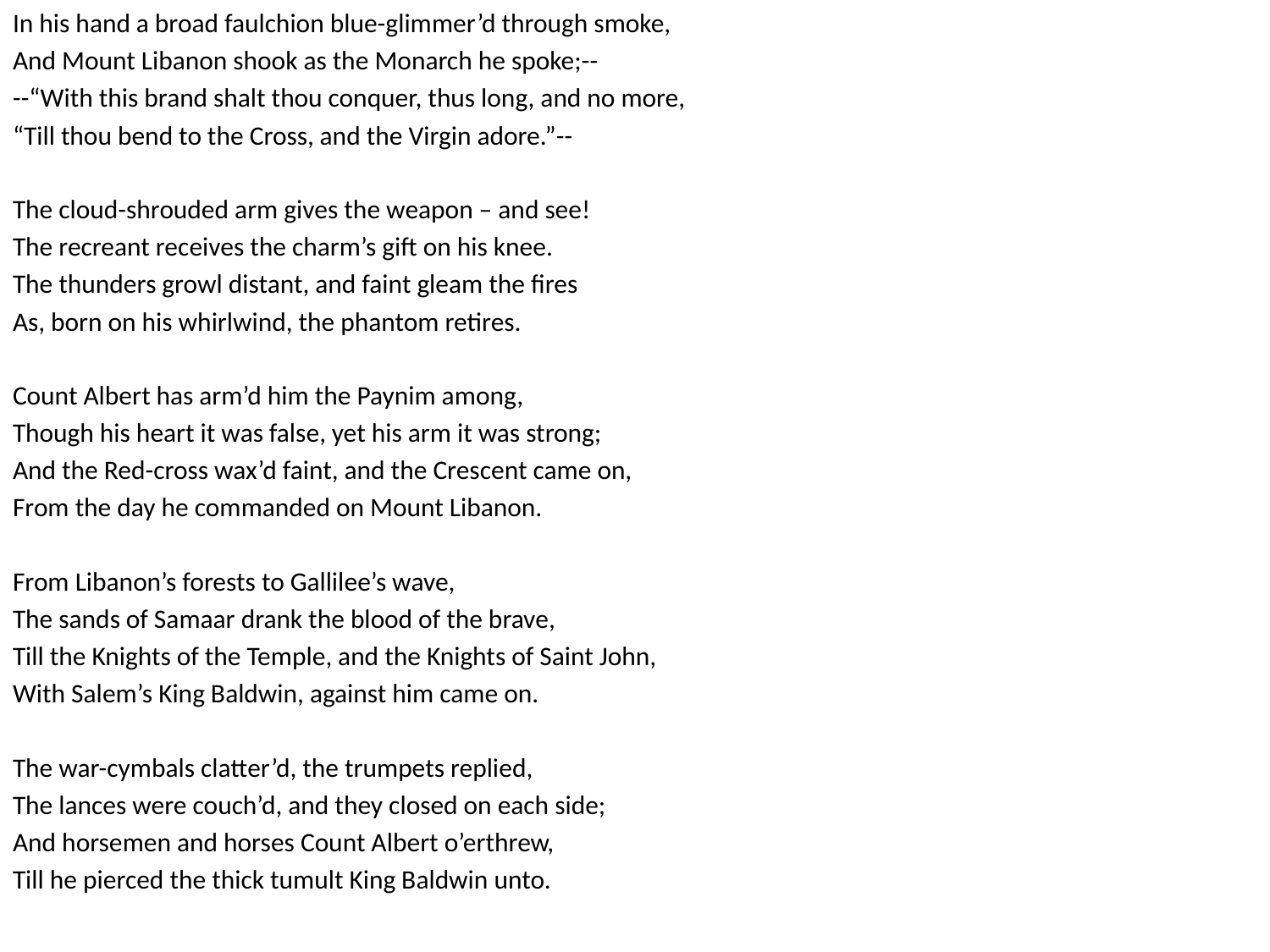

In his hand a broad faulchion blue-glimmer’d through smoke,
And Mount Libanon shook as the Monarch he spoke;--
--“With this brand shalt thou conquer, thus long, and no more,
“Till thou bend to the Cross, and the Virgin adore.”--

The cloud-shrouded arm gives the weapon – and see!
The recreant receives the charm’s gift on his knee.
The thunders growl distant, and faint gleam the fires
As, born on his whirlwind, the phantom retires.

Count Albert has arm’d him the Paynim among,
Though his heart it was false, yet his arm it was strong;
And the Red-cross wax’d faint, and the Crescent came on,
From the day he commanded on Mount Libanon.

From Libanon’s forests to Gallilee’s wave,
The sands of Samaar drank the blood of the brave,
Till the Knights of the Temple, and the Knights of Saint John,
With Salem’s King Baldwin, against him came on.

The war-cymbals clatter’d, the trumpets replied,
The lances were couch’d, and they closed on each side;
And horsemen and horses Count Albert o’erthrew,
Till he pierced the thick tumult King Baldwin unto.

#